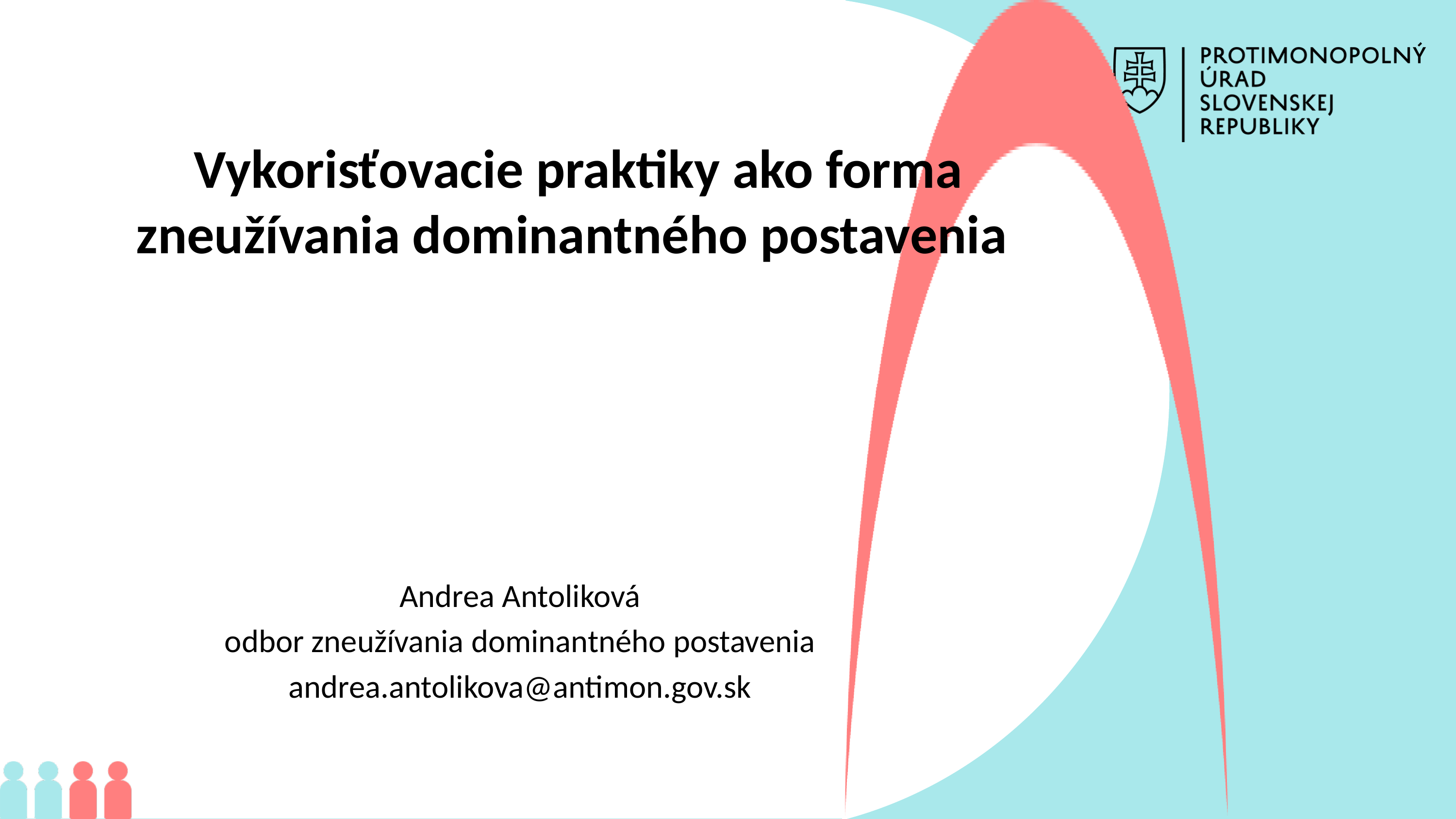

Vykorisťovacie praktiky ako forma zneužívania dominantného postavenia

Andrea Antoliková
odbor zneužívania dominantného postavenia
andrea.antolikova@antimon.gov.sk